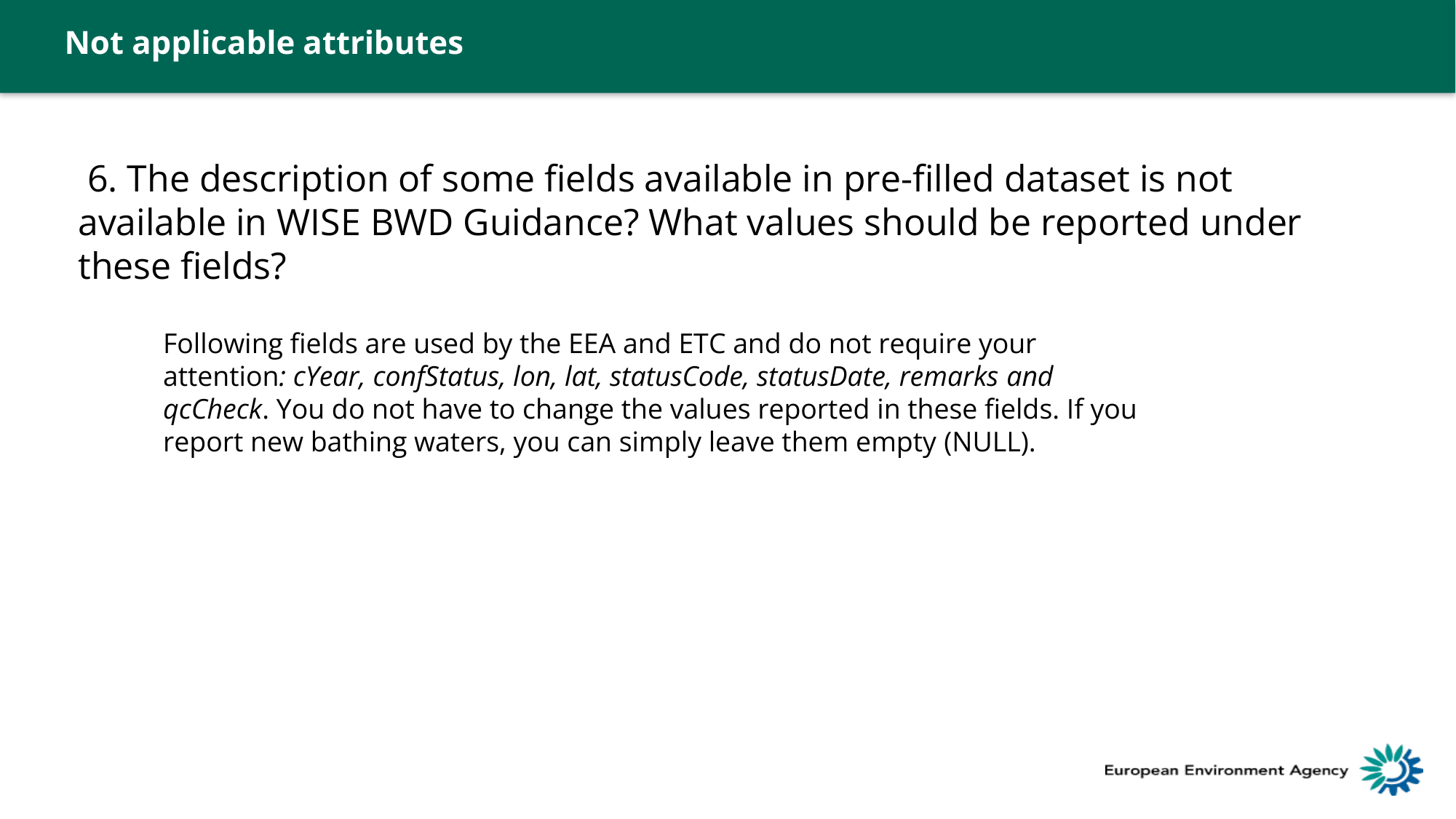

Not applicable attributes

 6. The description of some fields available in pre-filled dataset is not available in WISE BWD Guidance? What values should be reported under these fields?
Following fields are used by the EEA and ETC and do not require your attention: cYear, confStatus, lon, lat, statusCode, statusDate, remarks and qcCheck. You do not have to change the values reported in these fields. If you report new bathing waters, you can simply leave them empty (NULL).